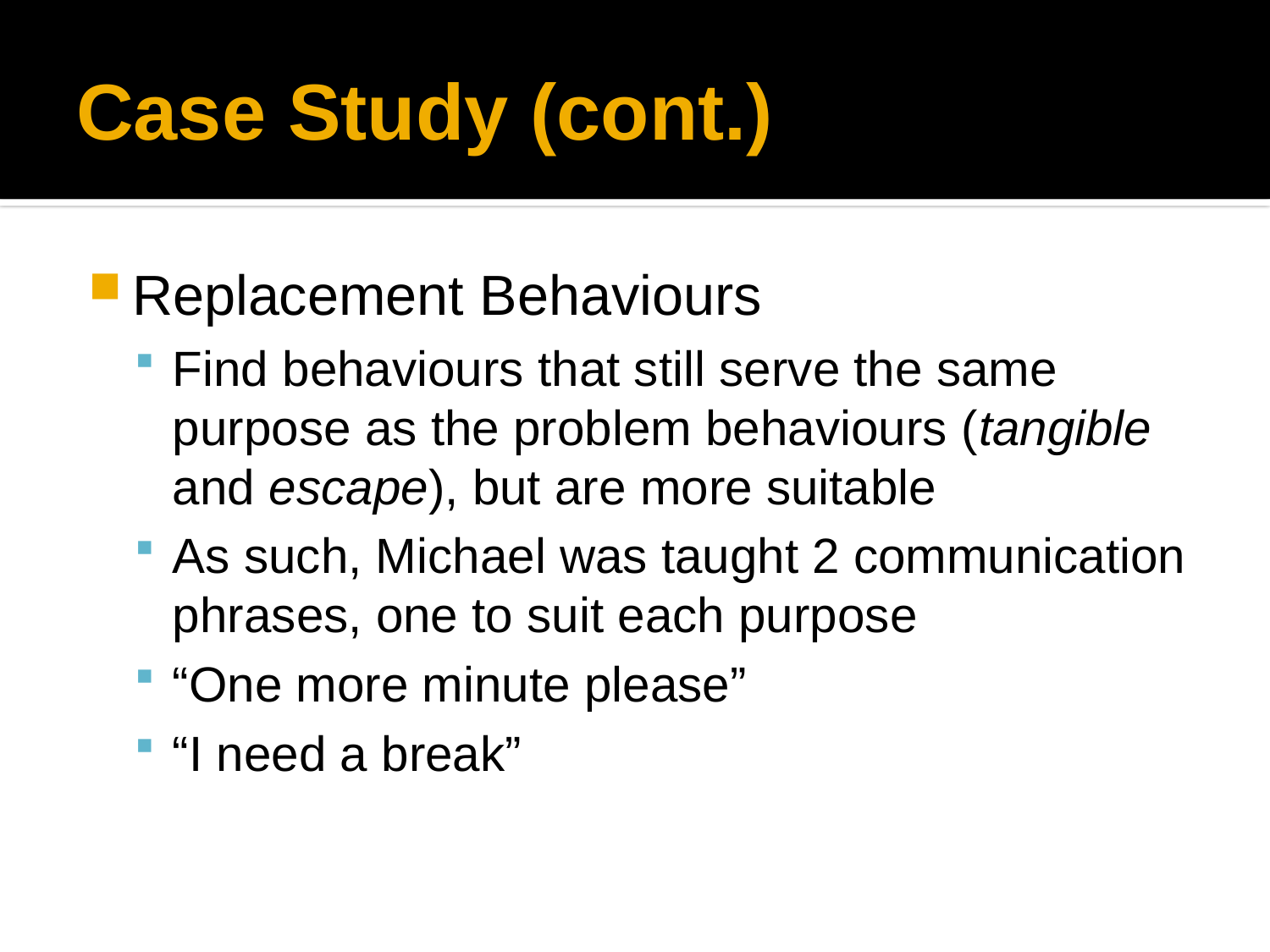

# Case Study (cont.)
Replacement Behaviours
Find behaviours that still serve the same purpose as the problem behaviours (tangible and escape), but are more suitable
As such, Michael was taught 2 communication phrases, one to suit each purpose
“One more minute please”
“I need a break”